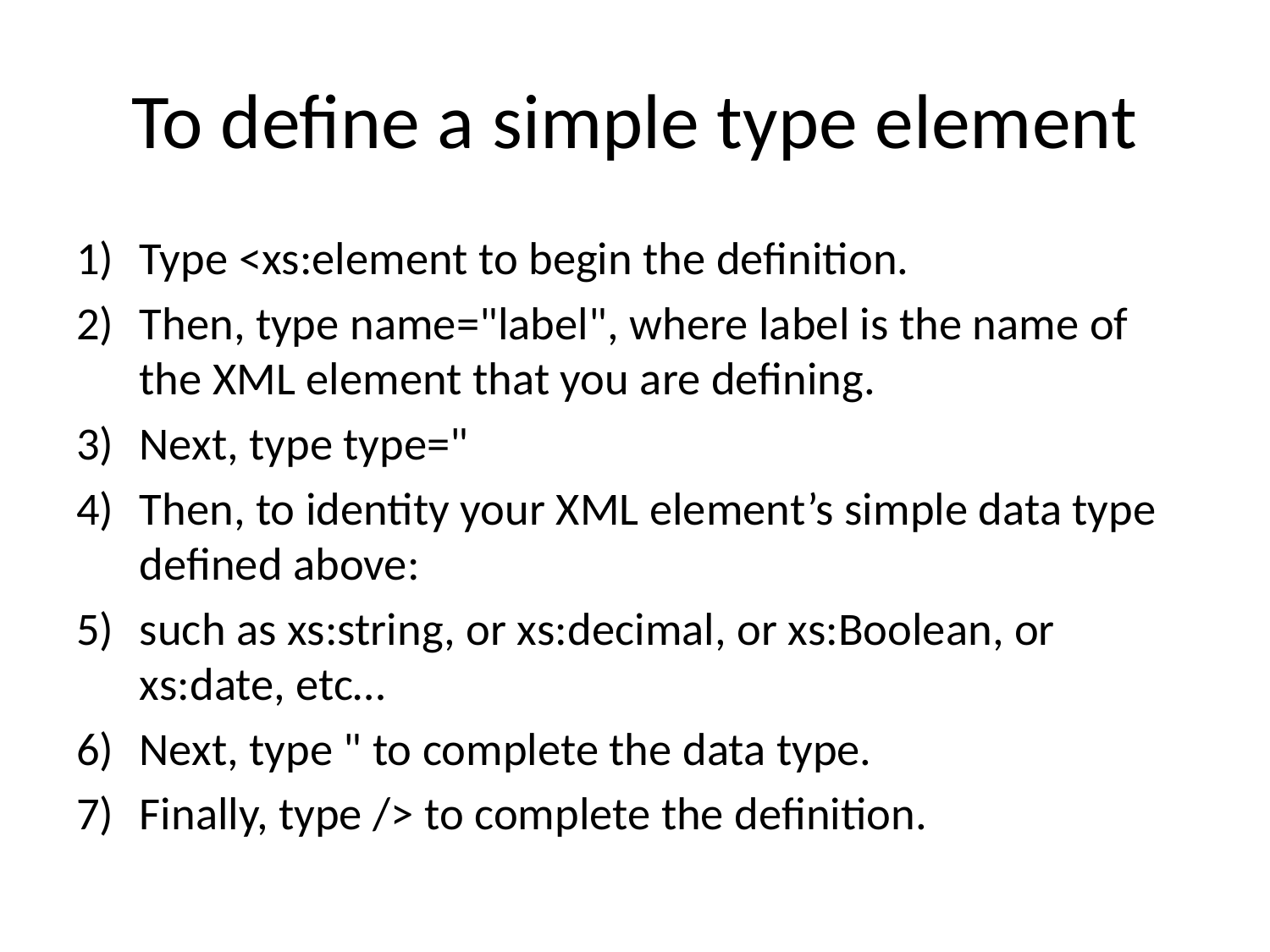

# To define a simple type element
Type <xs:element to begin the definition.
Then, type name="label", where label is the name of the XML element that you are defining.
Next, type type="
Then, to identity your XML element’s simple data type defined above:
such as xs:string, or xs:decimal, or xs:Boolean, or xs:date, etc…
Next, type " to complete the data type.
Finally, type /> to complete the definition.